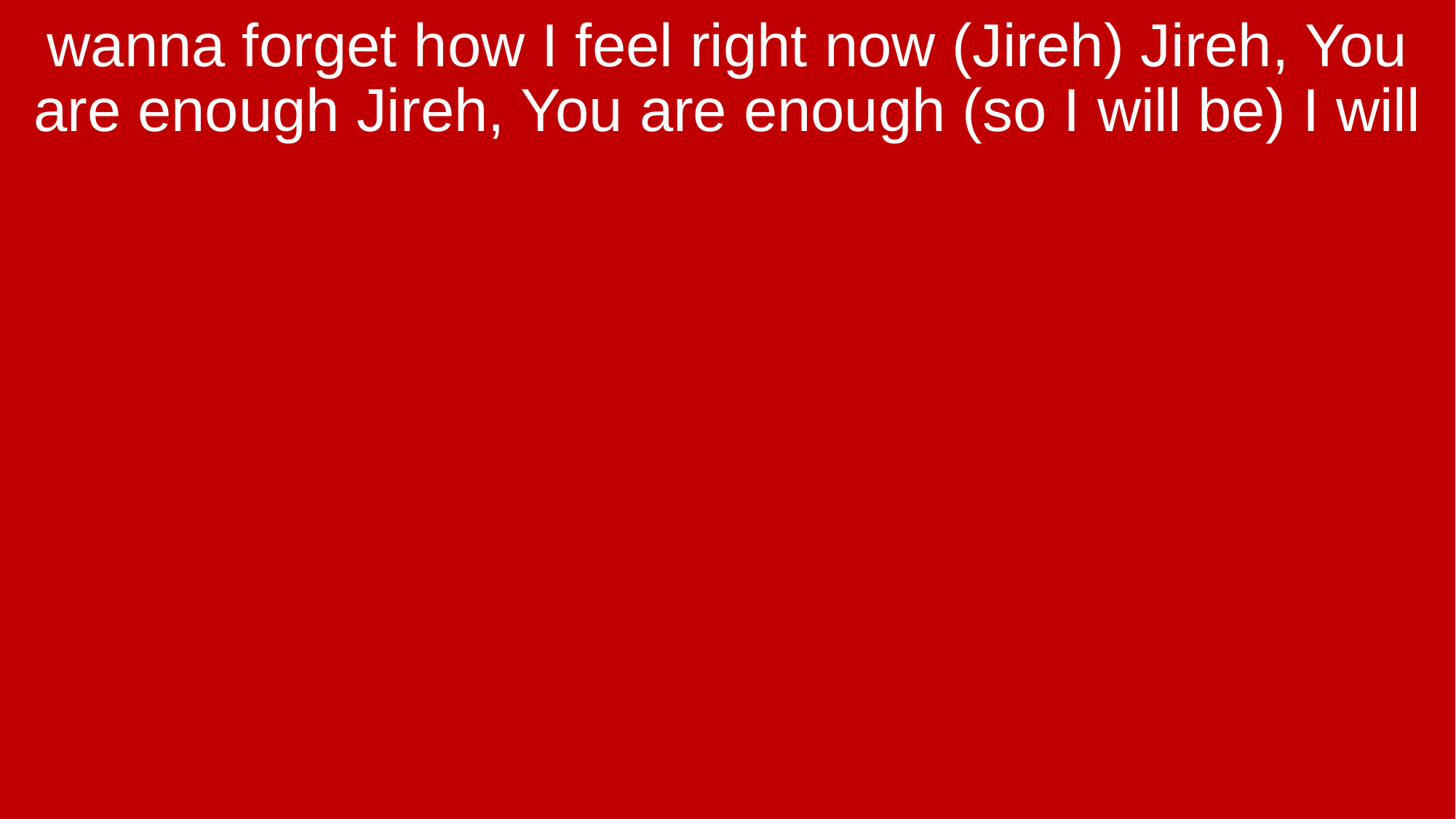

wanna forget how I feel right now (Jireh) Jireh, You are enough Jireh, You are enough (so I will be) I will